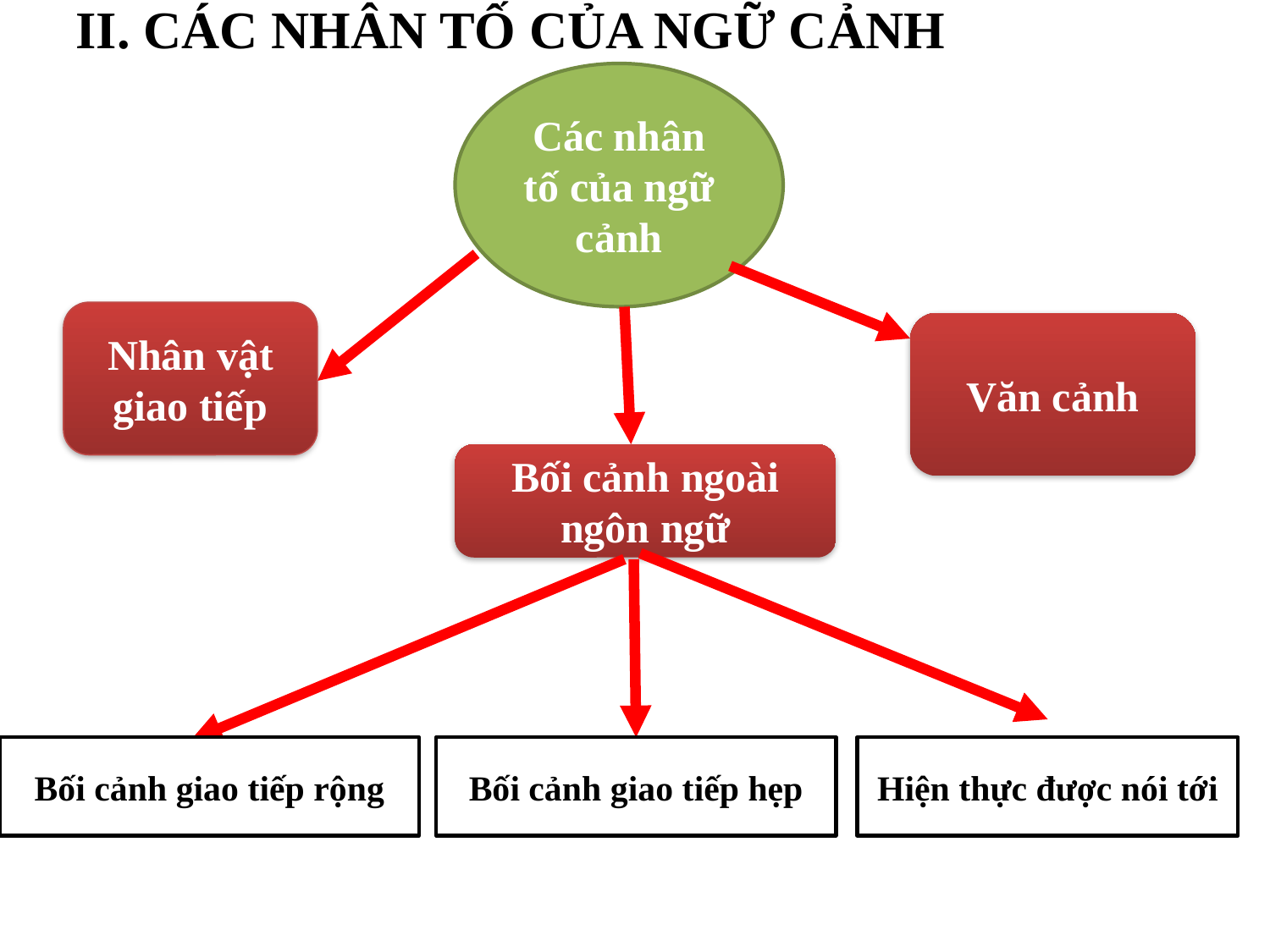

II. CÁC NHÂN TỐ CỦA NGỮ CẢNH
Các nhân tố của ngữ cảnh
Nhân vật giao tiếp
Văn cảnh
Bối cảnh ngoài ngôn ngữ
Bối cảnh giao tiếp rộng
Bối cảnh giao tiếp hẹp
Hiện thực được nói tới